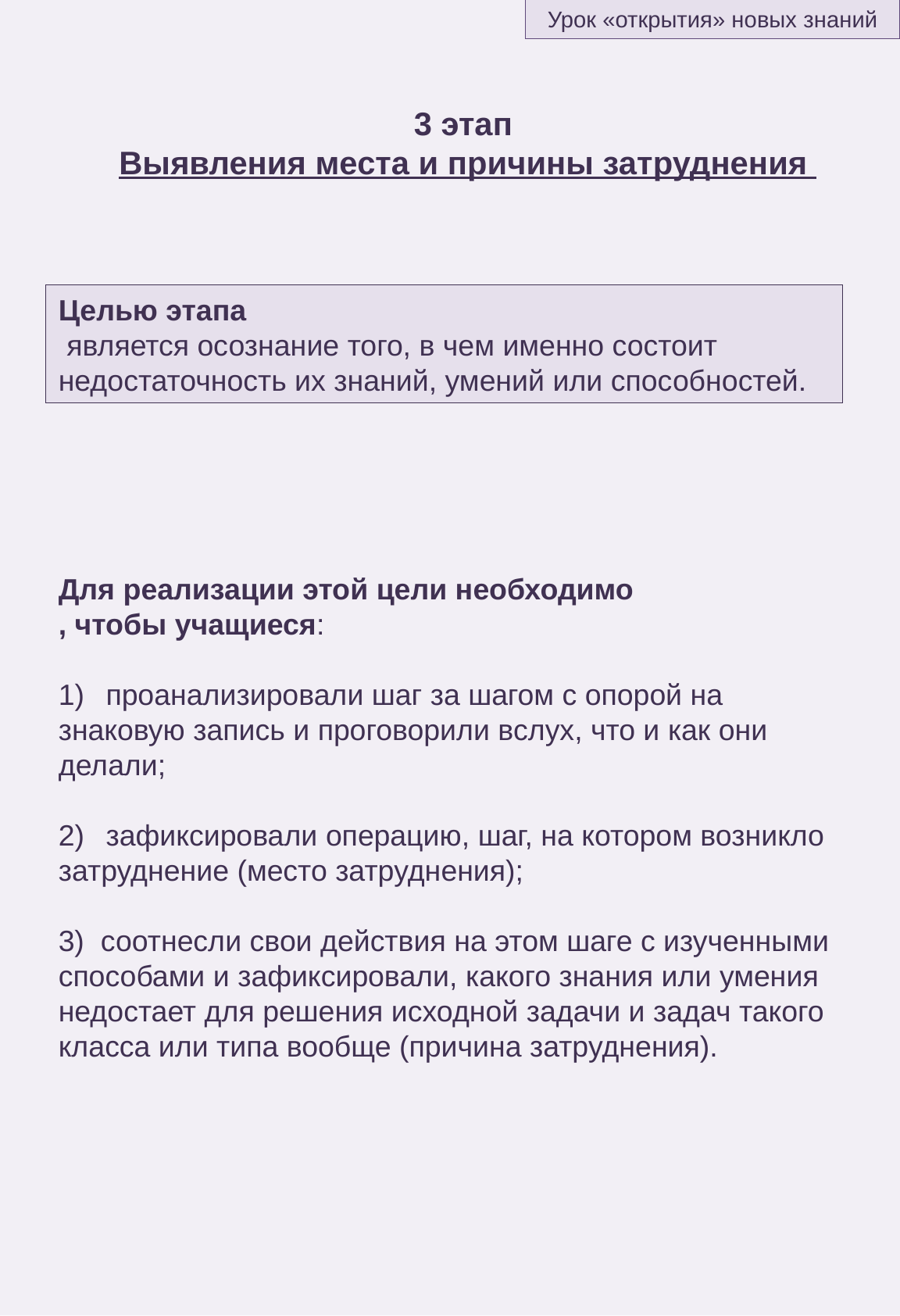

Урок «открытия» новых знаний
3 этап
 Выявления места и причины затруднения
Целью этапа
 является осознание того, в чем именно состоит недостаточность их знаний, умений или способностей.
Для реализации этой цели необходимо
, чтобы учащиеся:

проанализировали шаг за шагом с опорой на
знаковую запись и проговорили вслух, что и как они делали;

зафиксировали операцию, шаг, на котором возникло
затруднение (место затруднения);

3)  соотнесли свои действия на этом шаге с изученными способами и зафиксировали, какого знания или умения недостает для решения исходной задачи и задач такого класса или типа вообще (причина затруднения).